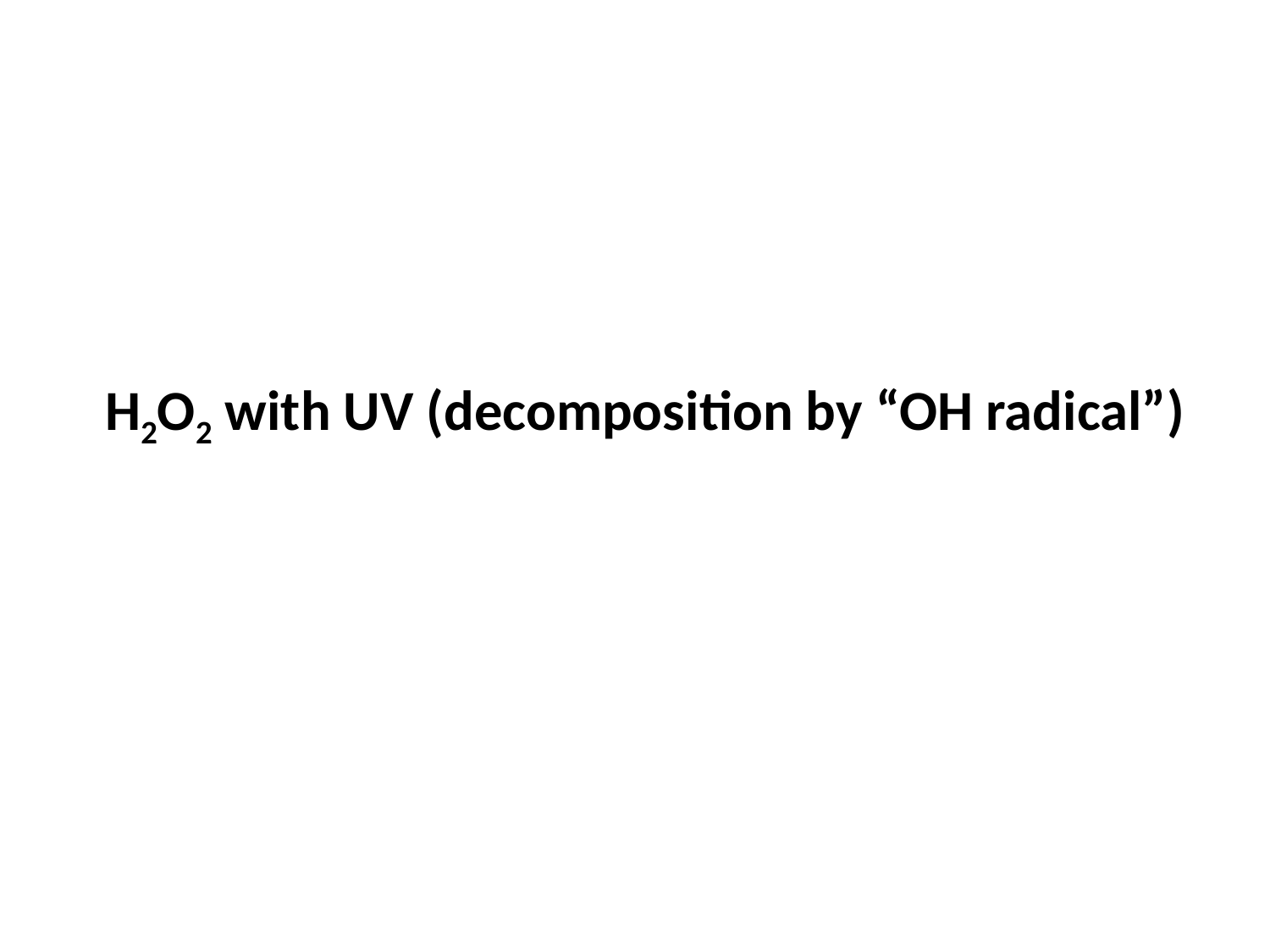

H2O2 with UV (decomposition by “OH radical”)